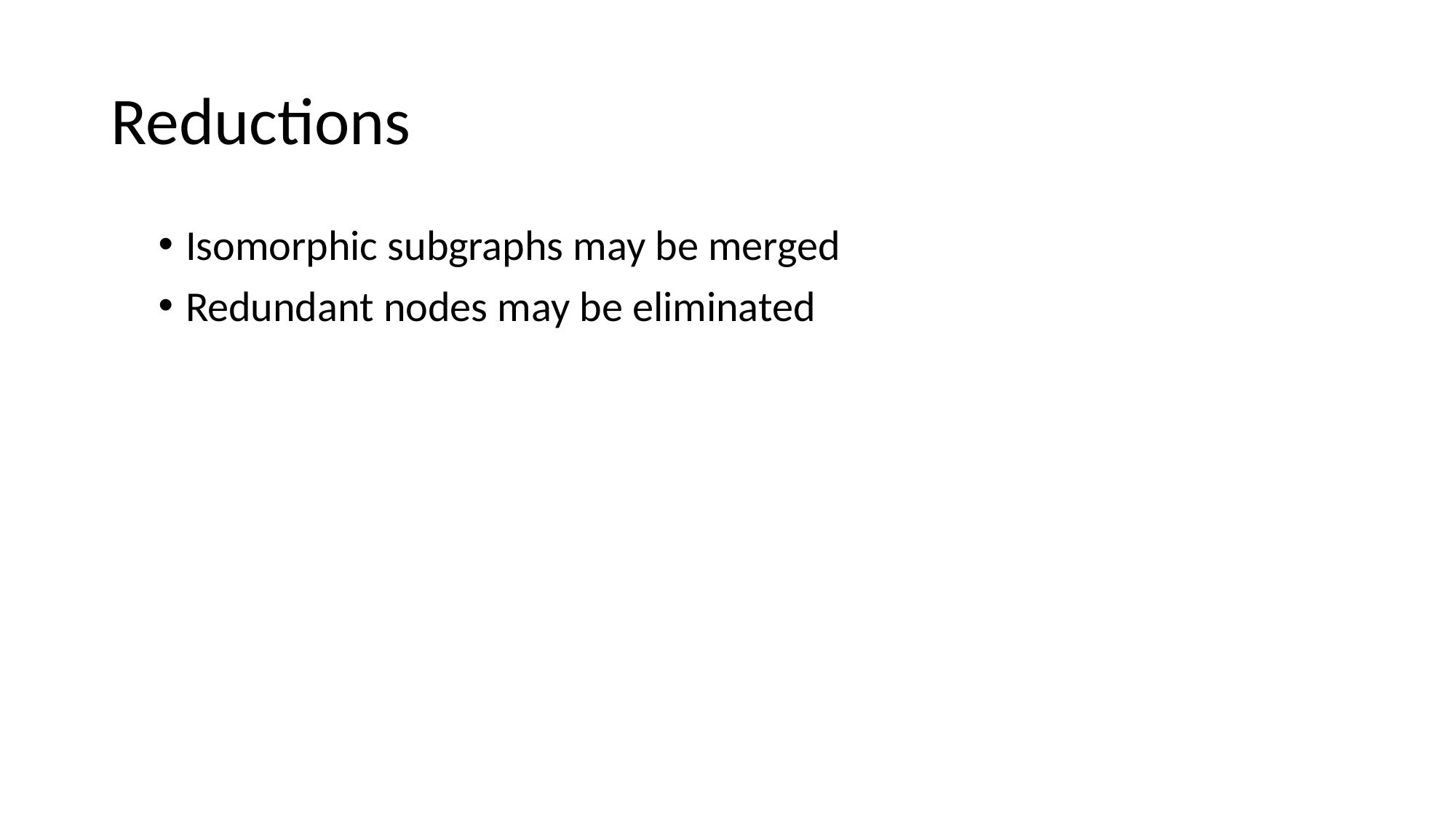

# Reductions
Isomorphic subgraphs may be merged
Redundant nodes may be eliminated